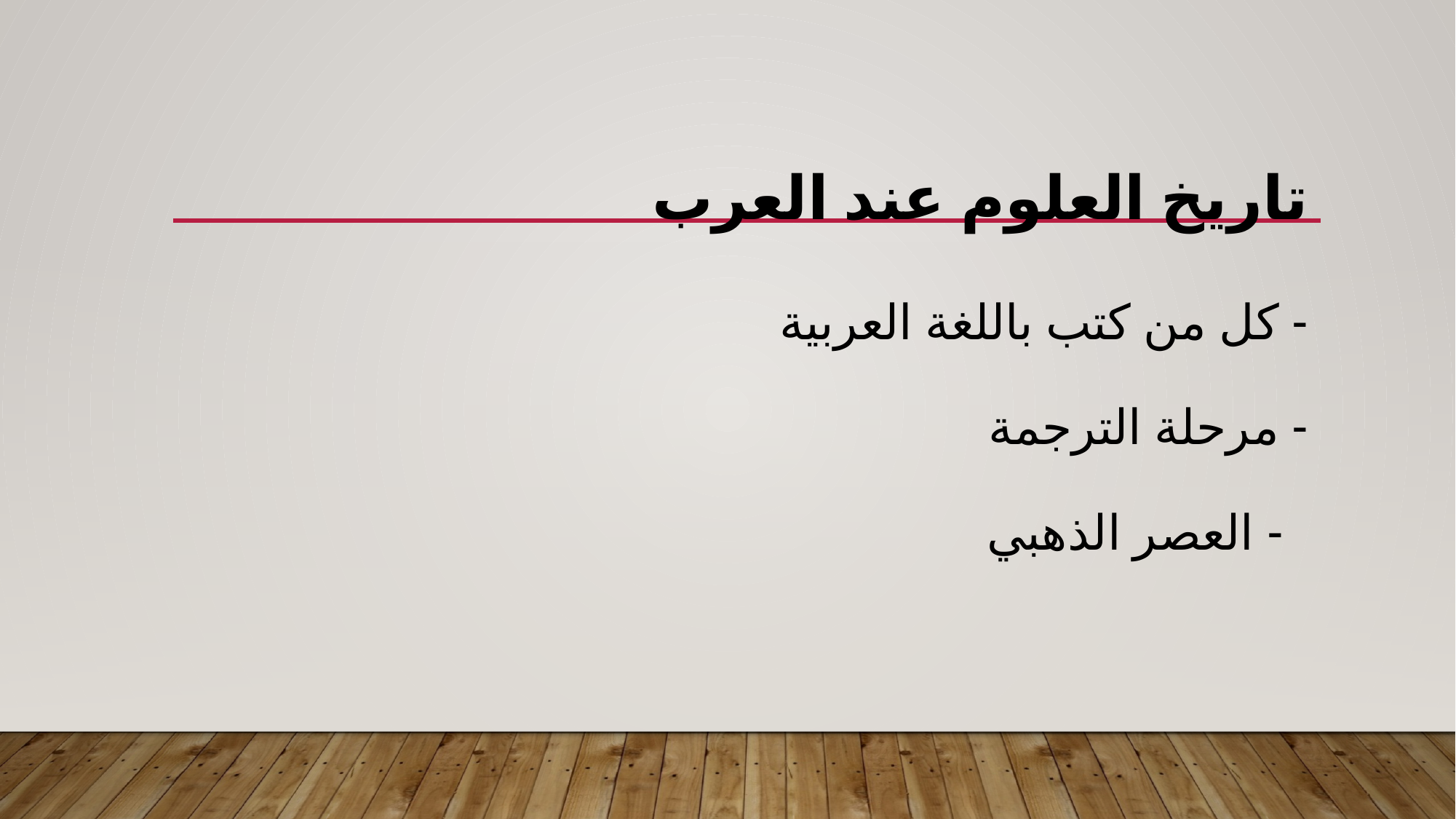

# تاريخ العلوم عند العرب - كل من كتب باللغة العربية - مرحلة الترجمة - العصر الذهبي